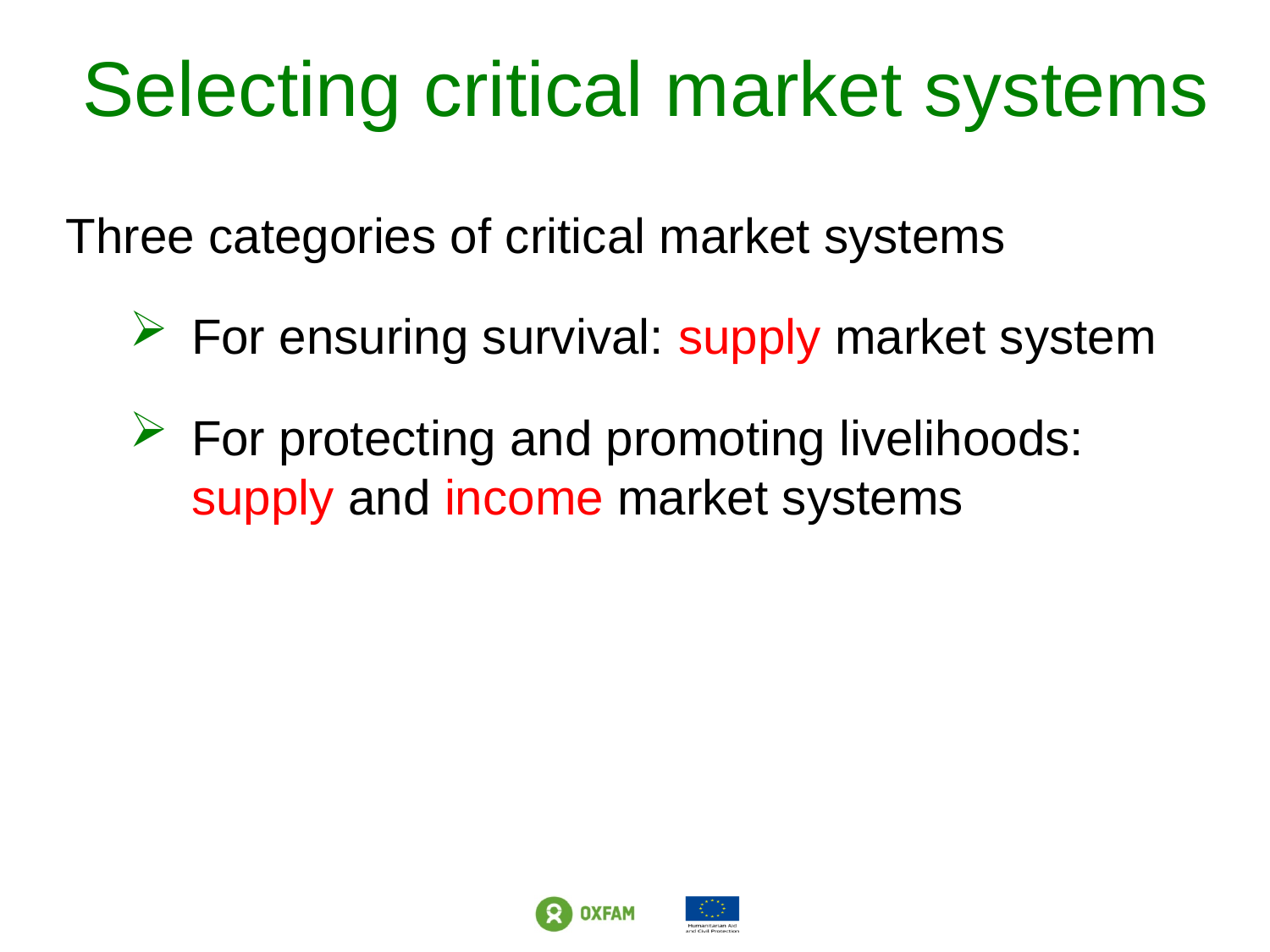

# Selecting critical market systems
Three categories of critical market systems
For ensuring survival: supply market system
For protecting and promoting livelihoods: supply and income market systems